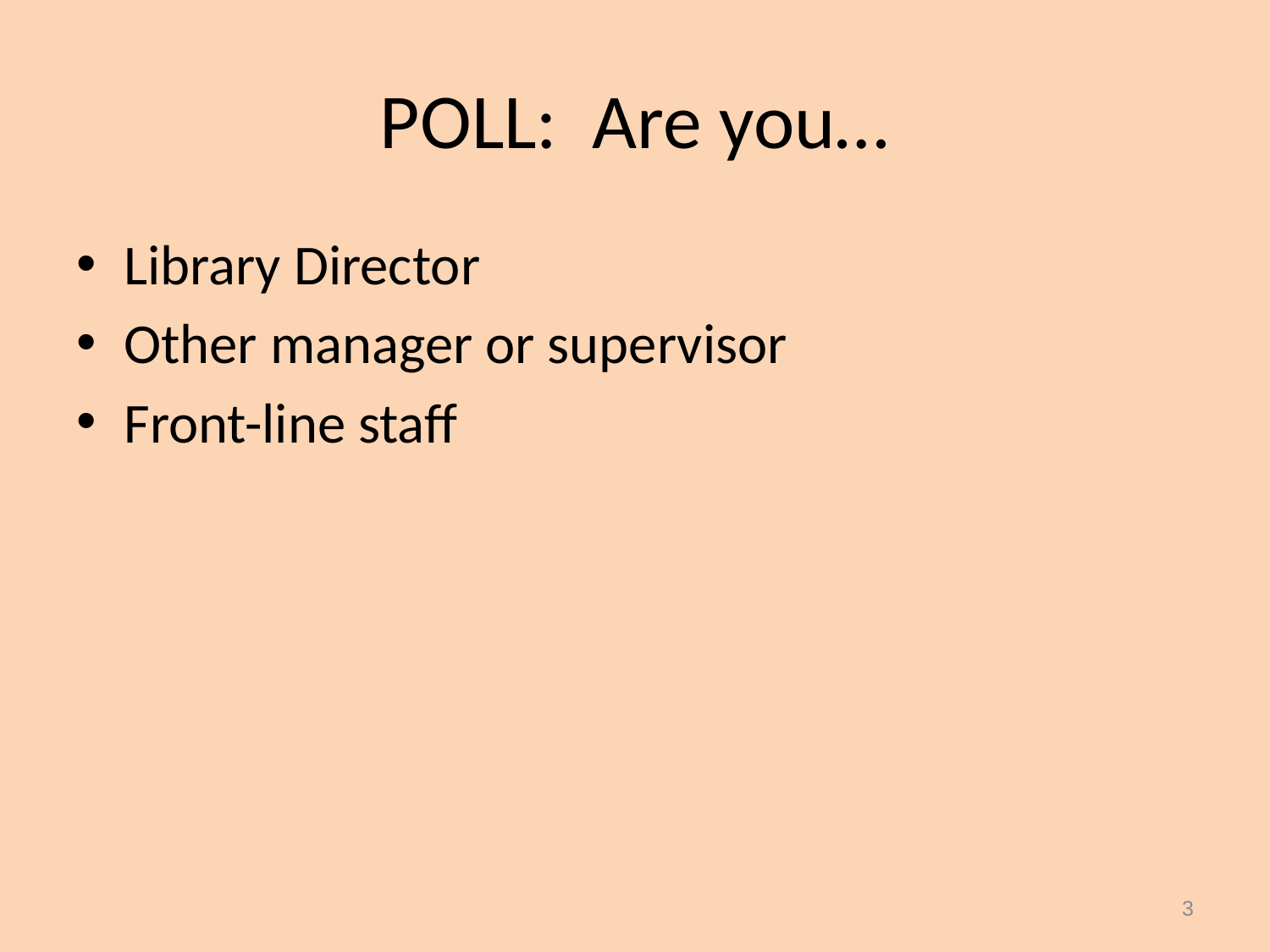

# POLL:  Are you…
Library Director
Other manager or supervisor
Front-line staff
3